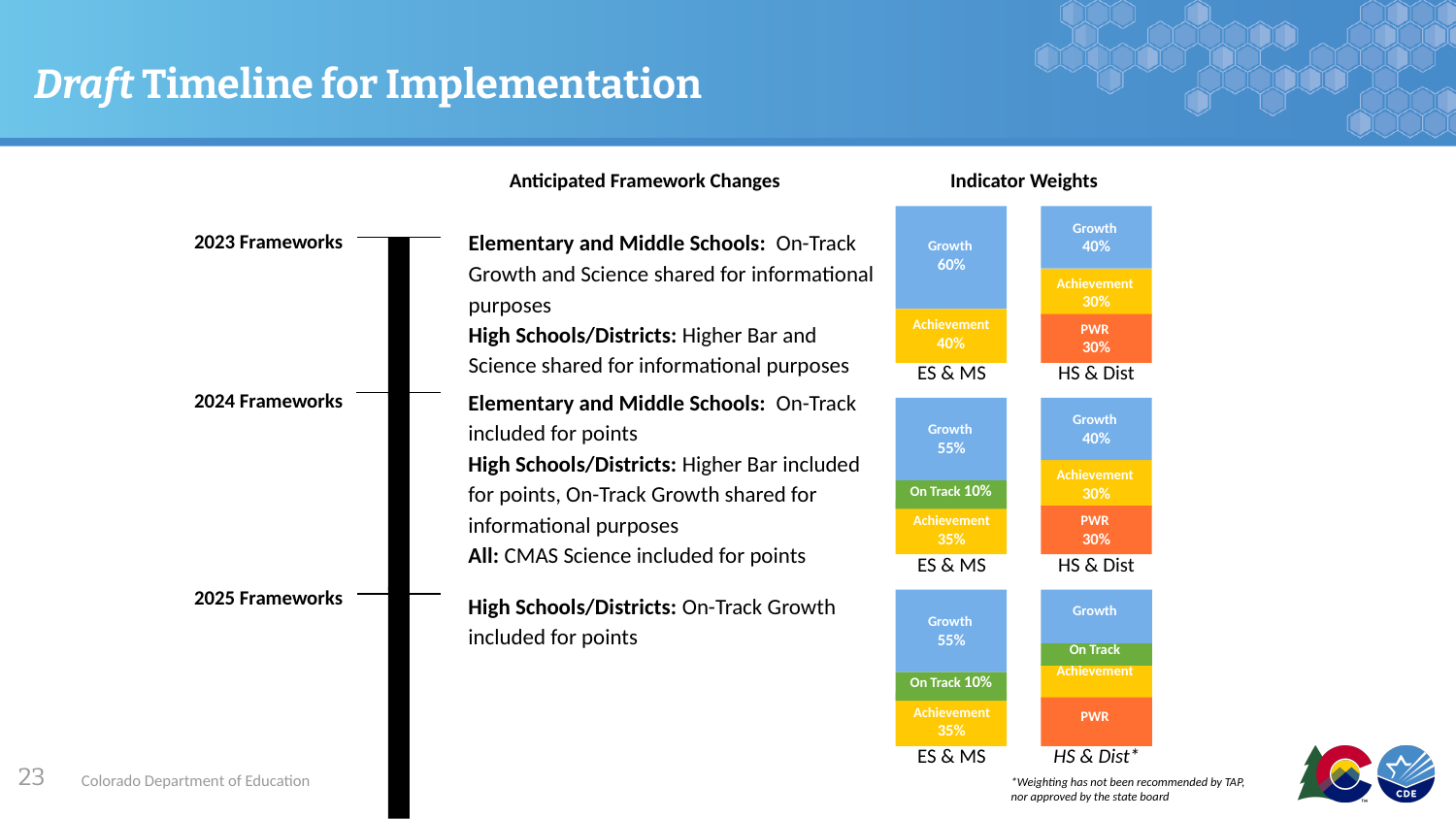

# Draft Timeline for Implementation
Indicator Weights
Anticipated Framework Changes

Growth
40%

2023 Frameworks
Elementary and Middle Schools:  On-Track Growth and Science shared for informational purposes
High Schools/Districts: Higher Bar and Science shared for informational purposes

Growth
60%
Achievement
30%

Achievement
40%
PWR
30%

ES & MS
HS & Dist
2024 Frameworks
Elementary and Middle Schools:  On-Track included for points
High Schools/Districts: Higher Bar included for points, On-Track Growth shared for informational purposes
All: CMAS Science included for points

Growth
40%

Growth
55%
Achievement
30%

On Track 10%

Achievement
35%
PWR
30%

ES & MS
HS & Dist
2025 Frameworks
High Schools/Districts: On-Track Growth included for points

Growth
Growth
55%
On Track

Achievement
On Track 10%

Achievement
35%

PWR

ES & MS
HS & Dist*
23
*Weighting has not been recommended by TAP, nor approved by the state board